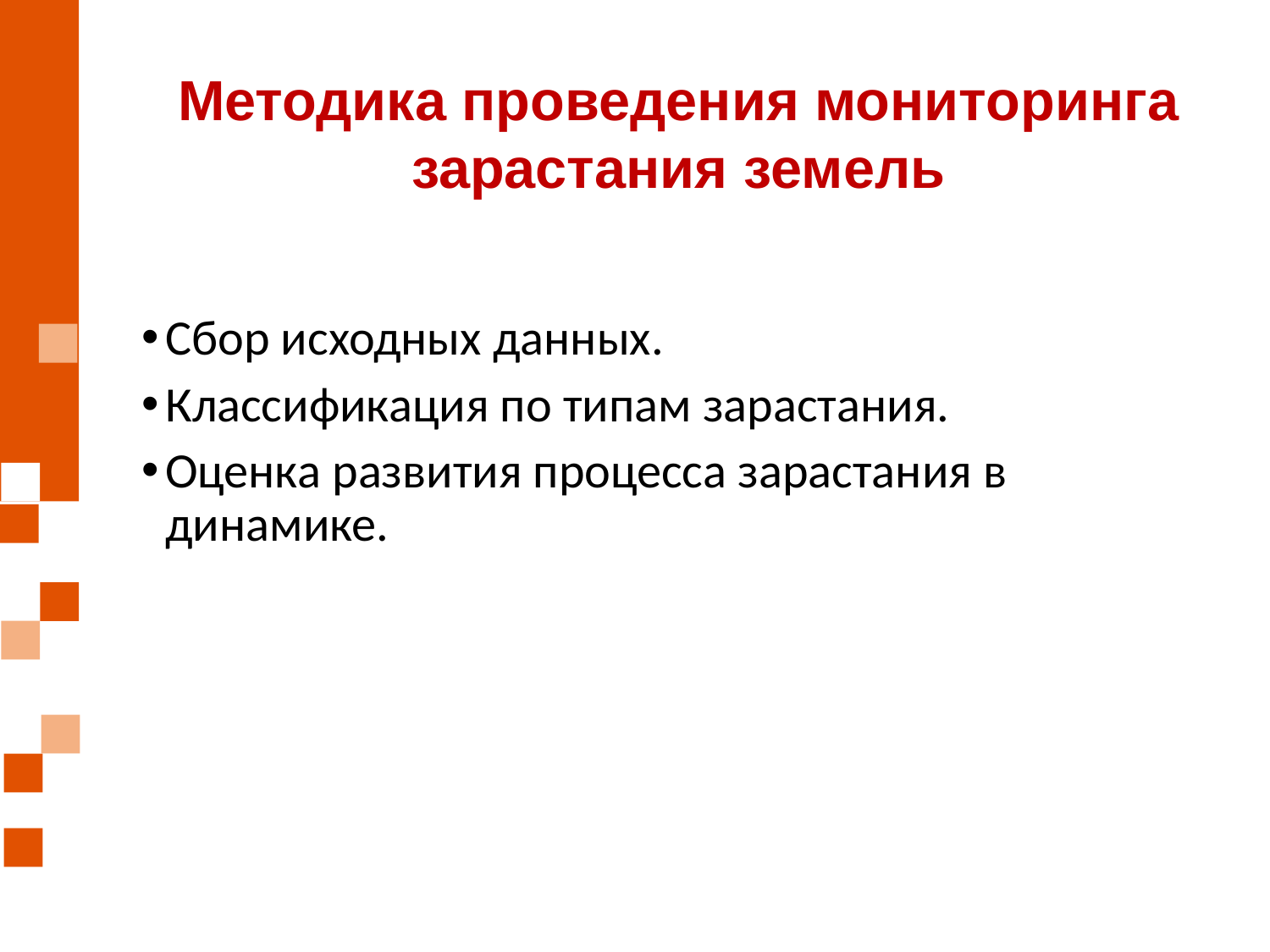

Методика проведения мониторинга зарастания земель

Сбор исходных данных.
Классификация по типам зарастания.
Оценка развития процесса зарастания в динамике.